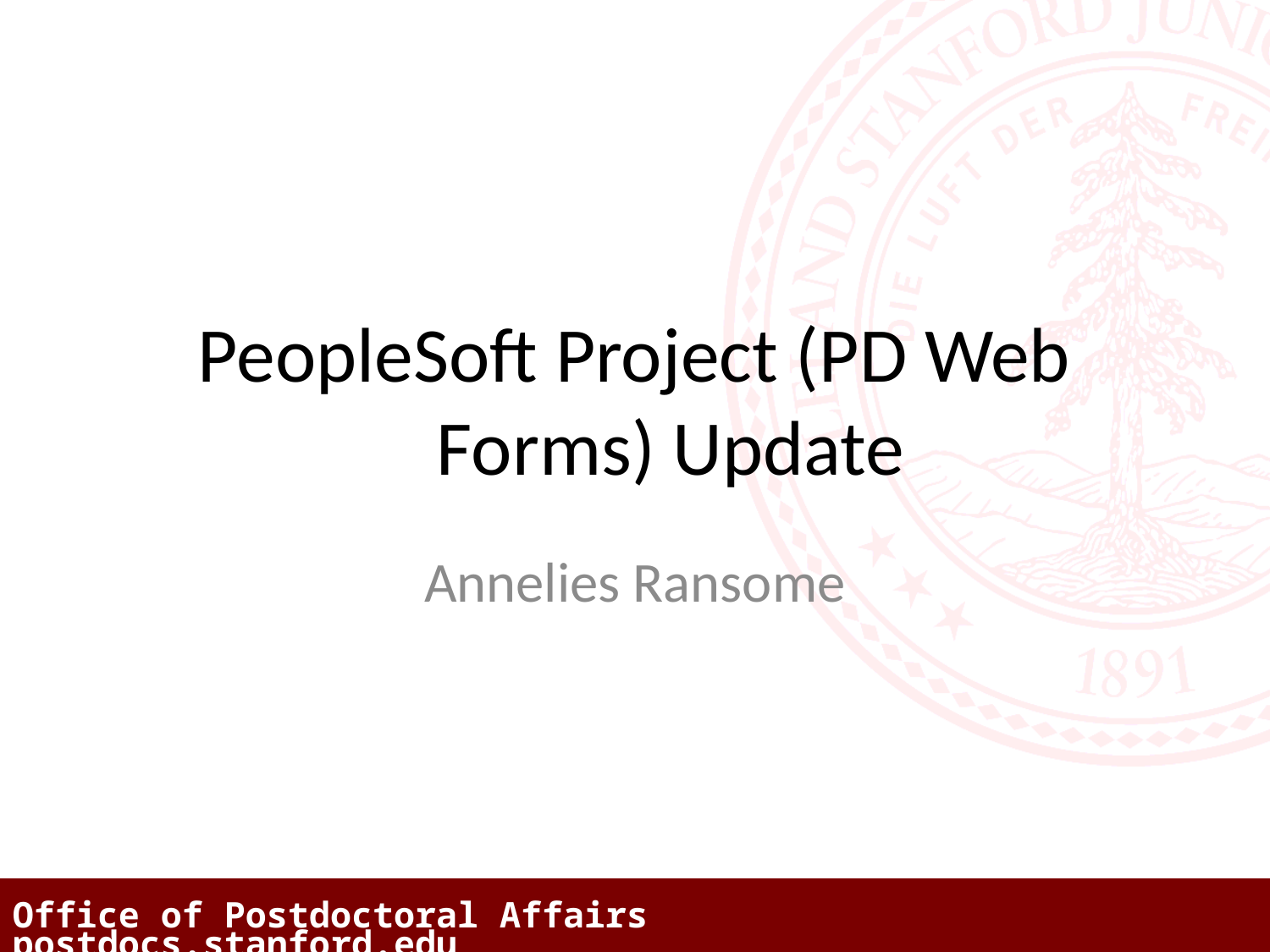

# PeopleSoft Project (PD Web Forms) Update
Annelies Ransome